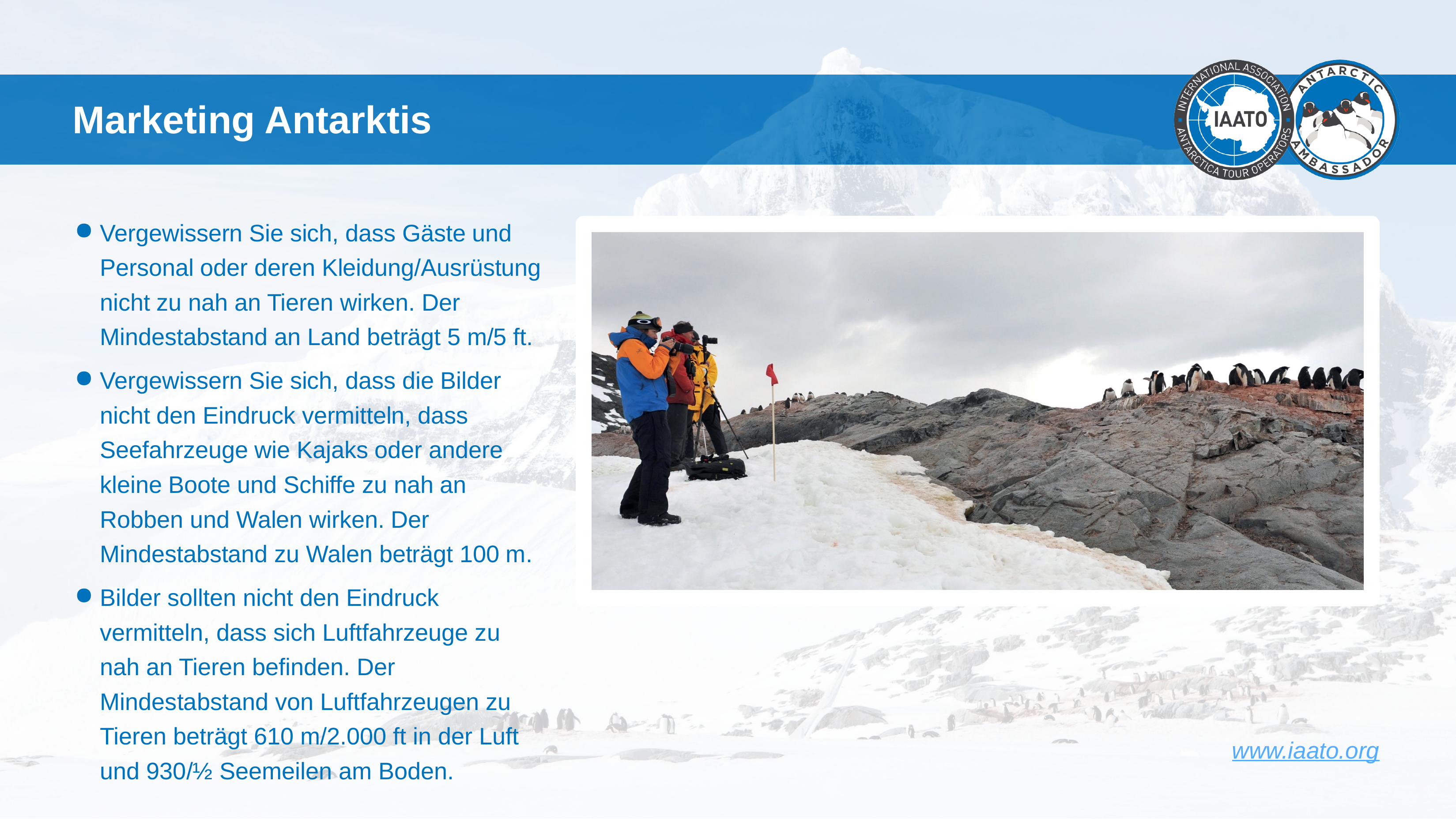

# Marketing Antarktis
Vergewissern Sie sich, dass Gäste und Personal oder deren Kleidung/Ausrüstung nicht zu nah an Tieren wirken. Der Mindestabstand an Land beträgt 5 m/5 ft.
Vergewissern Sie sich, dass die Bilder nicht den Eindruck vermitteln, dass Seefahrzeuge wie Kajaks oder andere kleine Boote und Schiffe zu nah an Robben und Walen wirken. Der Mindestabstand zu Walen beträgt 100 m.
Bilder sollten nicht den Eindruck vermitteln, dass sich Luftfahrzeuge zu nah an Tieren befinden. Der Mindestabstand von Luftfahrzeugen zu Tieren beträgt 610 m/2.000 ft in der Luft und 930/½ Seemeilen am Boden.

www.iaato.org